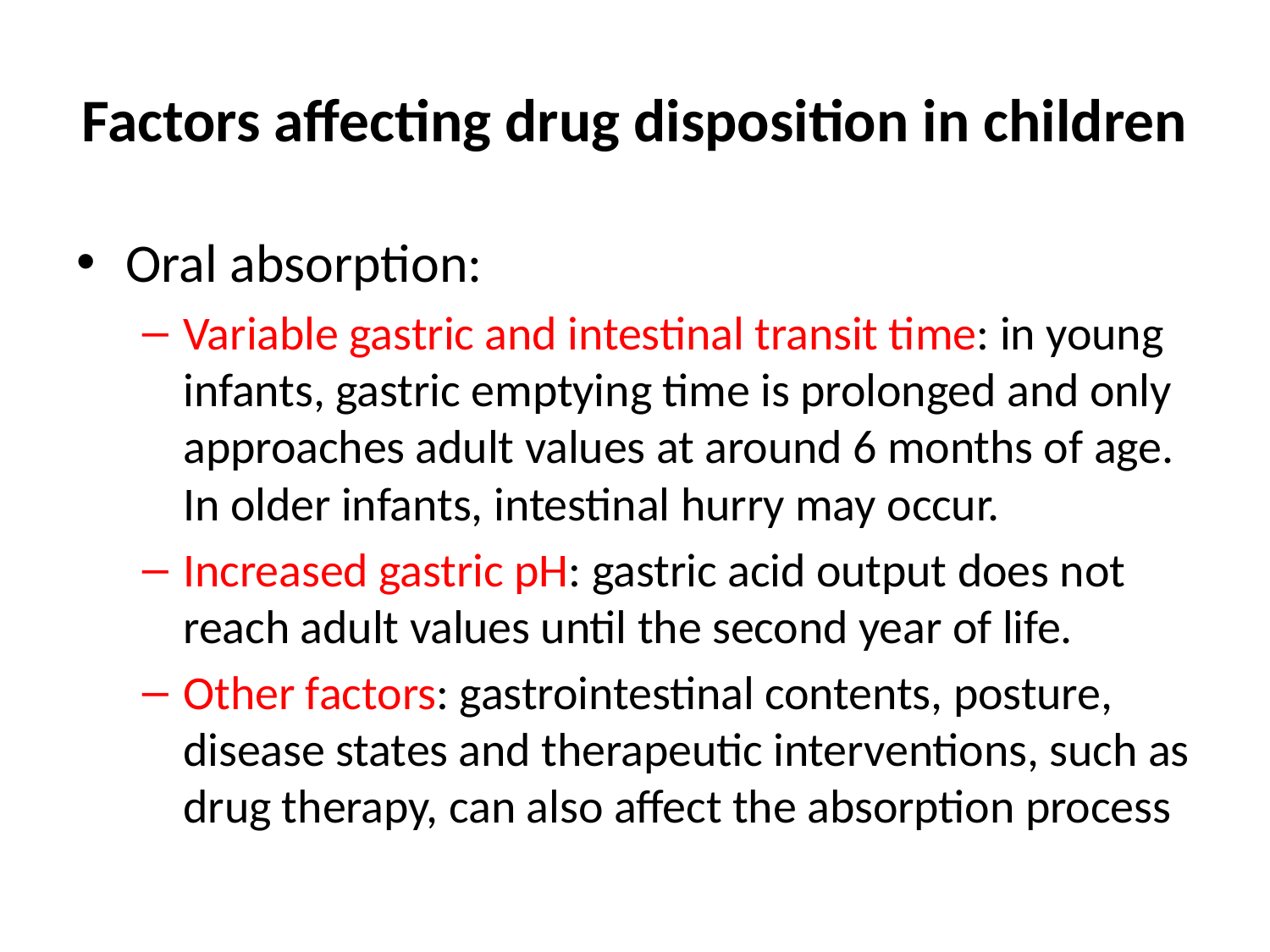

# Factors affecting drug disposition in children
Oral absorption:
Variable gastric and intestinal transit time: in young infants, gastric emptying time is prolonged and only approaches adult values at around 6 months of age. In older infants, intestinal hurry may occur.
Increased gastric pH: gastric acid output does not reach adult values until the second year of life.
Other factors: gastrointestinal contents, posture, disease states and therapeutic interventions, such as drug therapy, can also affect the absorption process